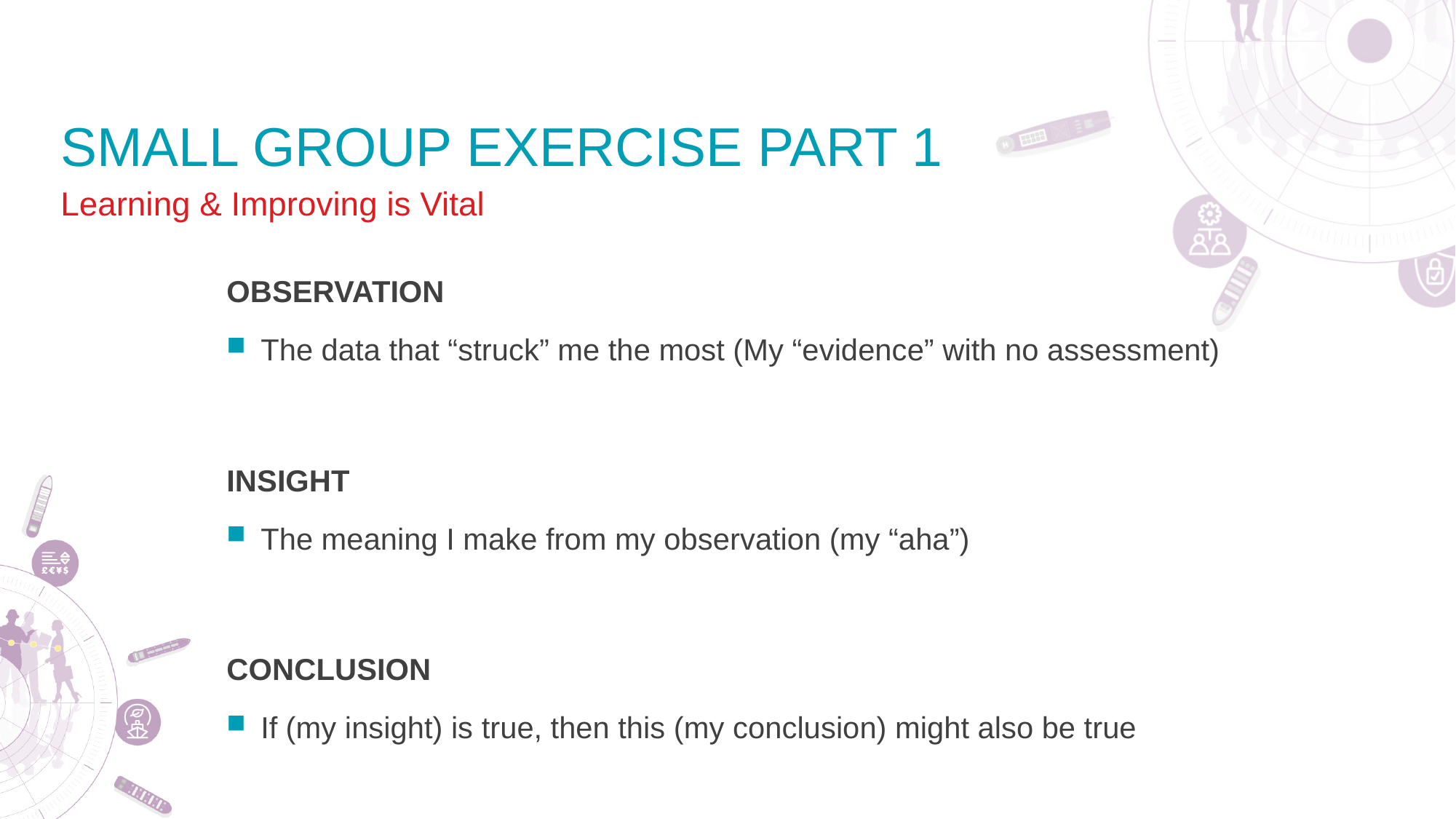

# Small group exercise PART 1
Learning & Improving is Vital
OBSERVATION
The data that “struck” me the most (My “evidence” with no assessment)

INSIGHT
The meaning I make from my observation (my “aha”)

CONCLUSION
If (my insight) is true, then this (my conclusion) might also be true